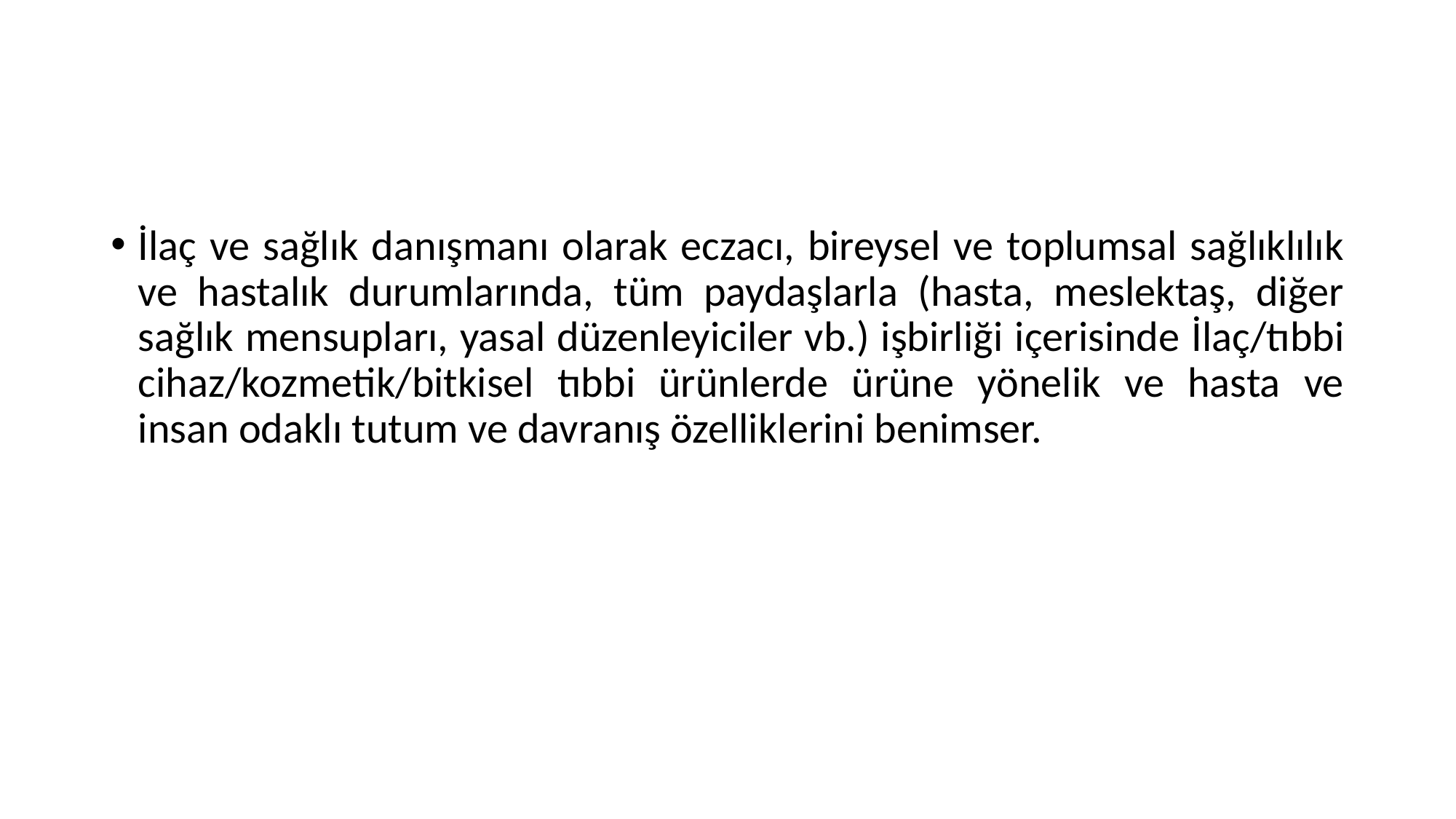

İlaç ve sağlık danışmanı olarak eczacı, bireysel ve toplumsal sağlıklılık ve hastalık durumlarında, tüm paydaşlarla (hasta, meslektaş, diğer sağlık mensupları, yasal düzenleyiciler vb.) işbirliği içerisinde İlaç/tıbbi cihaz/kozmetik/bitkisel tıbbi ürünlerde ürüne yönelik ve hasta ve insan odaklı tutum ve davranış özelliklerini benimser.